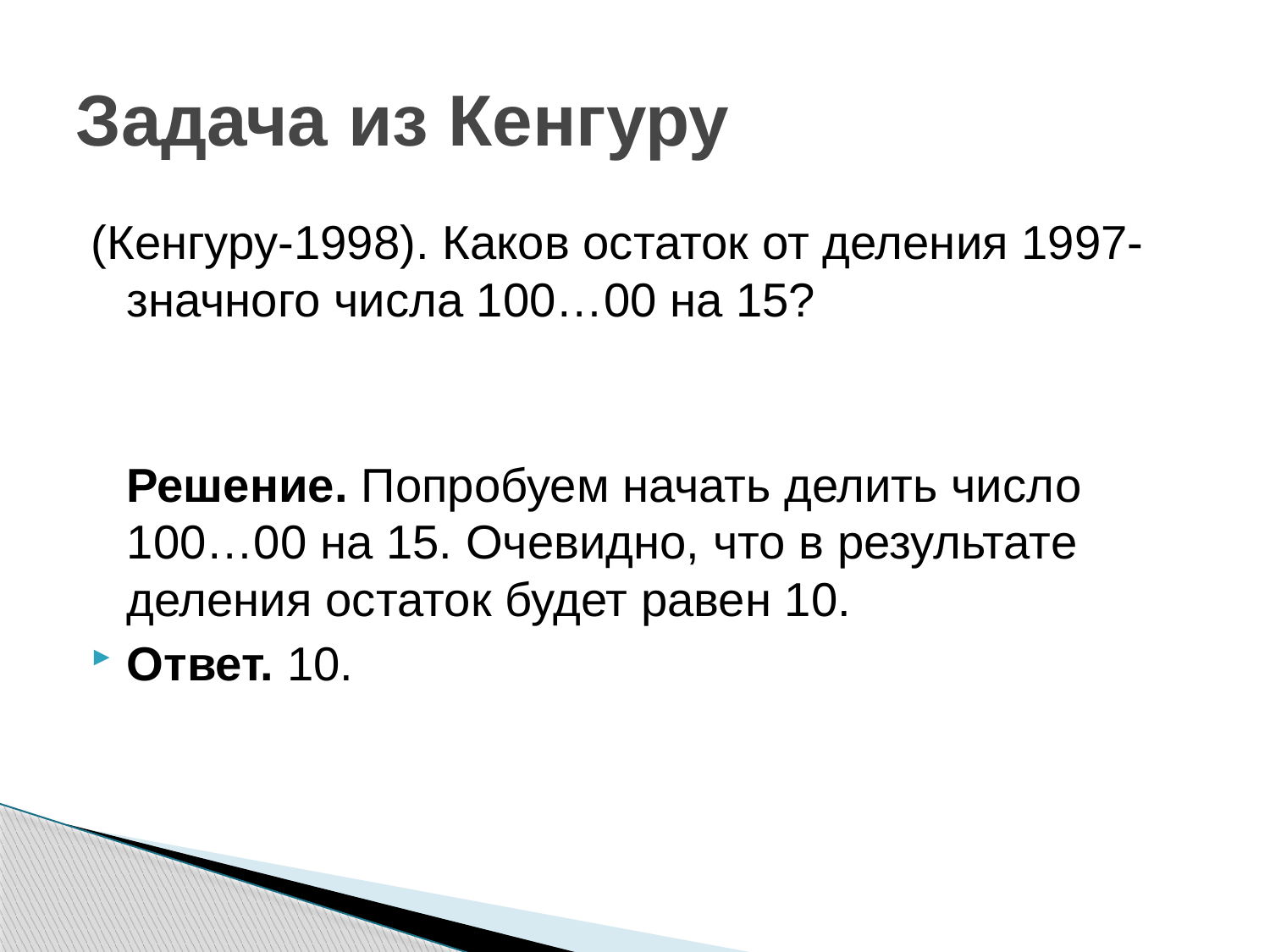

# Задача из Кенгуру
(Кенгуру-1998). Каков остаток от деления 1997-значного числа 100…00 на 15?

Решение. Попробуем начать делить число 100…00 на 15. Очевидно, что в результате деления остаток будет равен 10.
Ответ. 10.